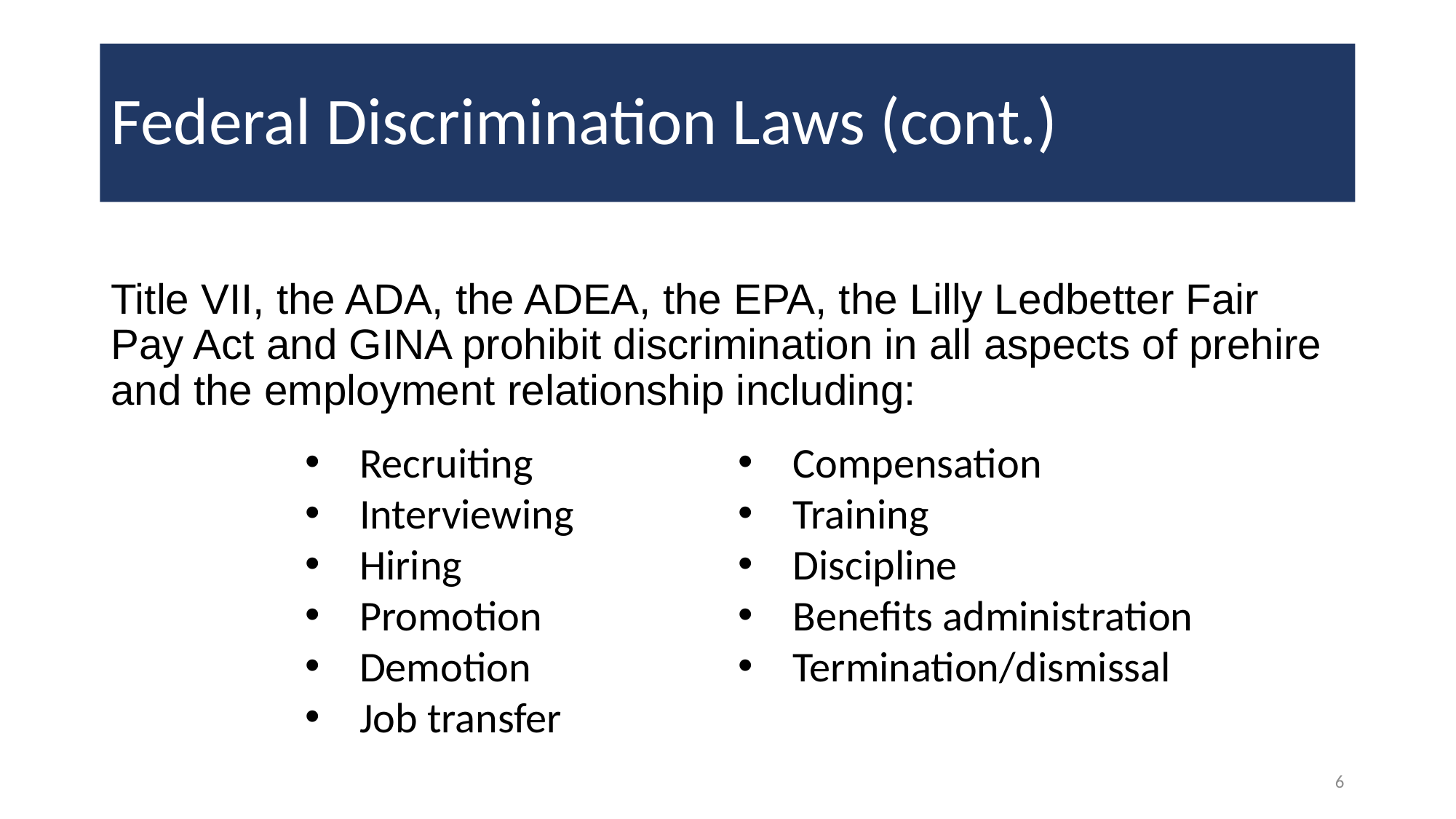

# Federal Discrimination Laws (cont.)
Title VII, the ADA, the ADEA, the EPA, the Lilly Ledbetter Fair Pay Act and GINA prohibit discrimination in all aspects of prehire and the employment relationship including:

Recruiting
Interviewing
Hiring
Promotion
Demotion
Job transfer
Compensation
Training
Discipline
Benefits administration
Termination/dismissal
6